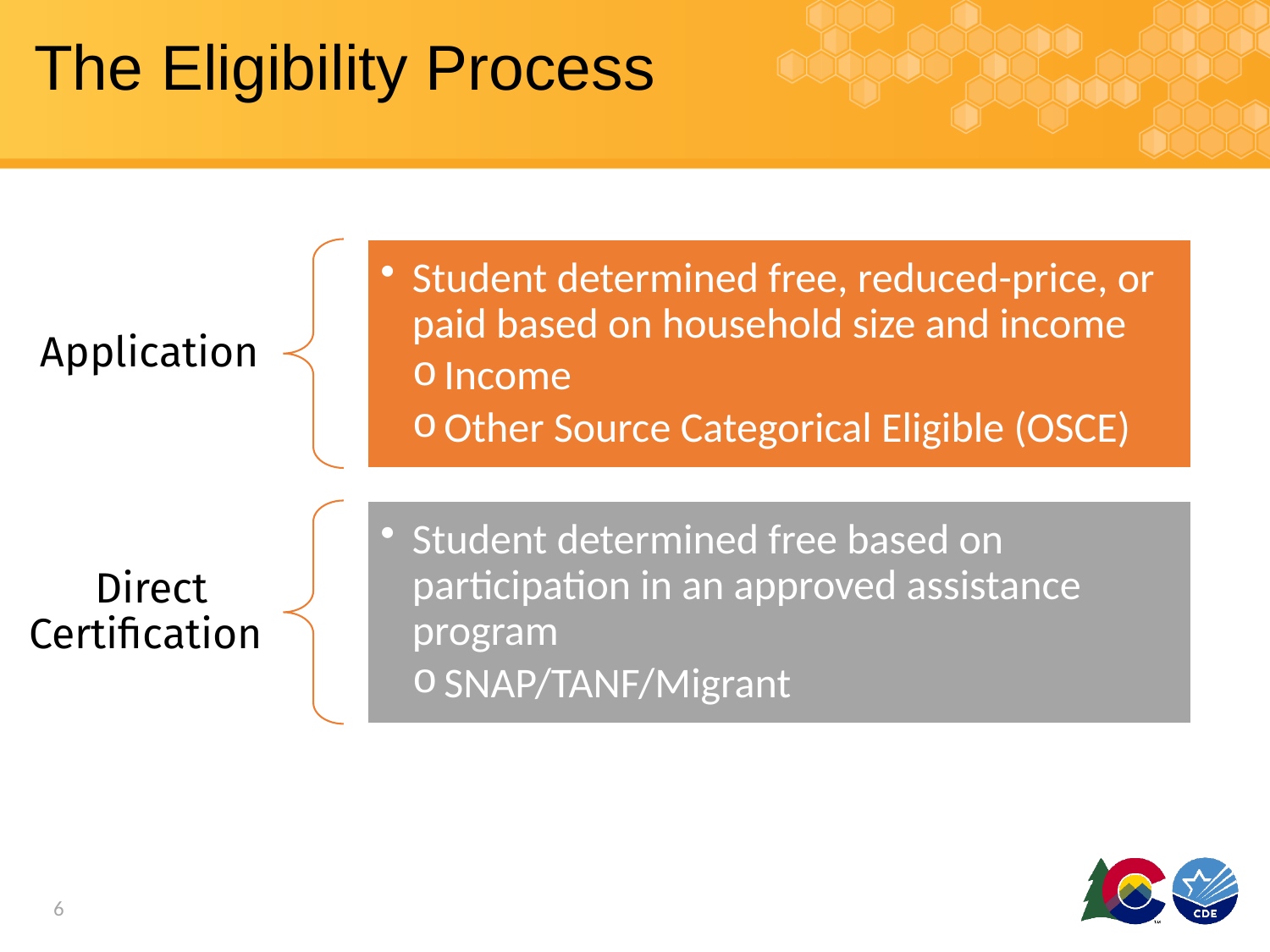

# The Eligibility Process
Application
Student determined free, reduced-price, or paid based on household size and income
Income
Other Source Categorical Eligible (OSCE)
Direct Certification
Student determined free based on participation in an approved assistance program
SNAP/TANF/Migrant
6